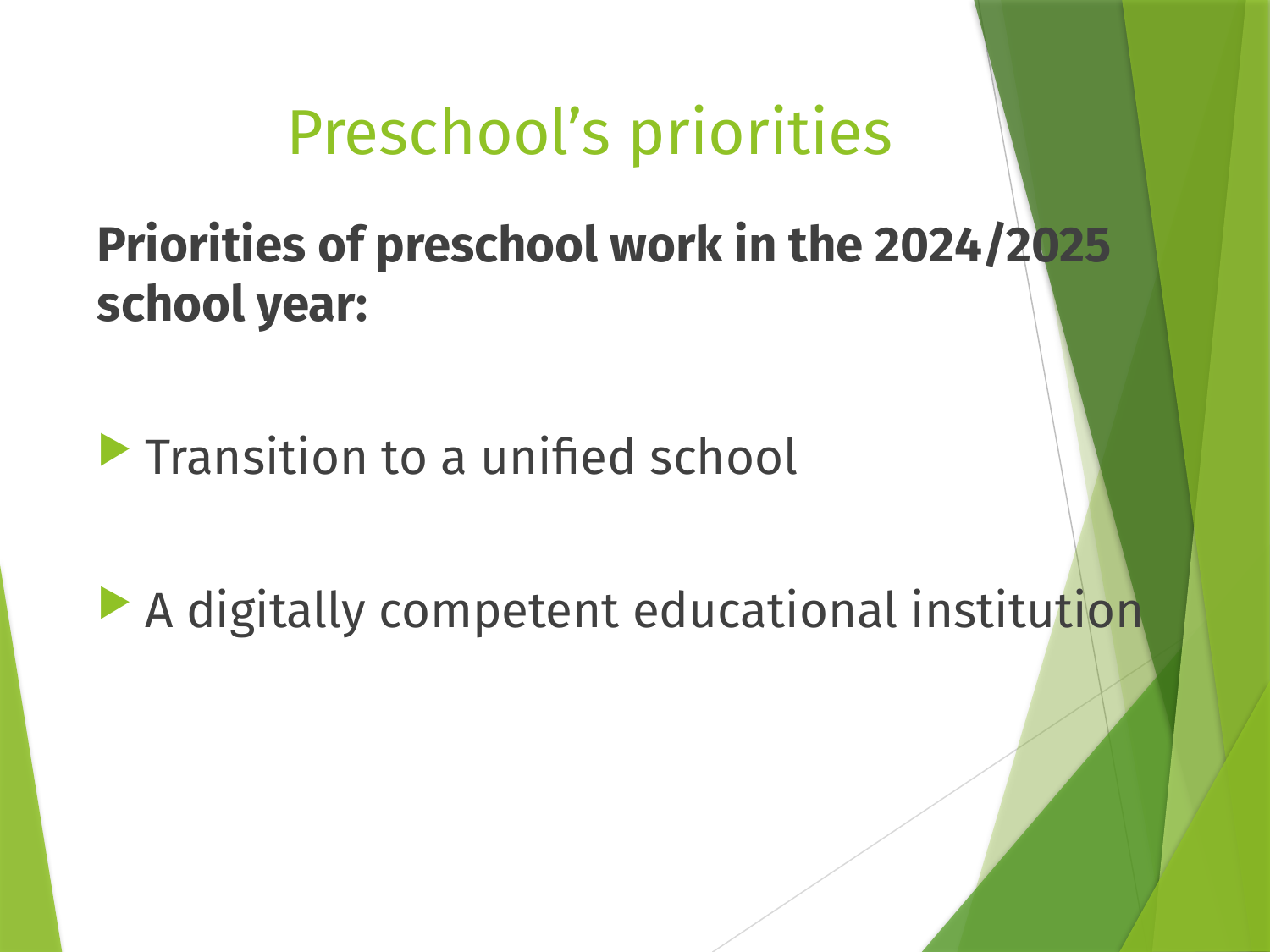

# Preschool’s priorities
Priorities of preschool work in the 2024/2025 school year:

Transition to a unified school

A digitally competent educational institution